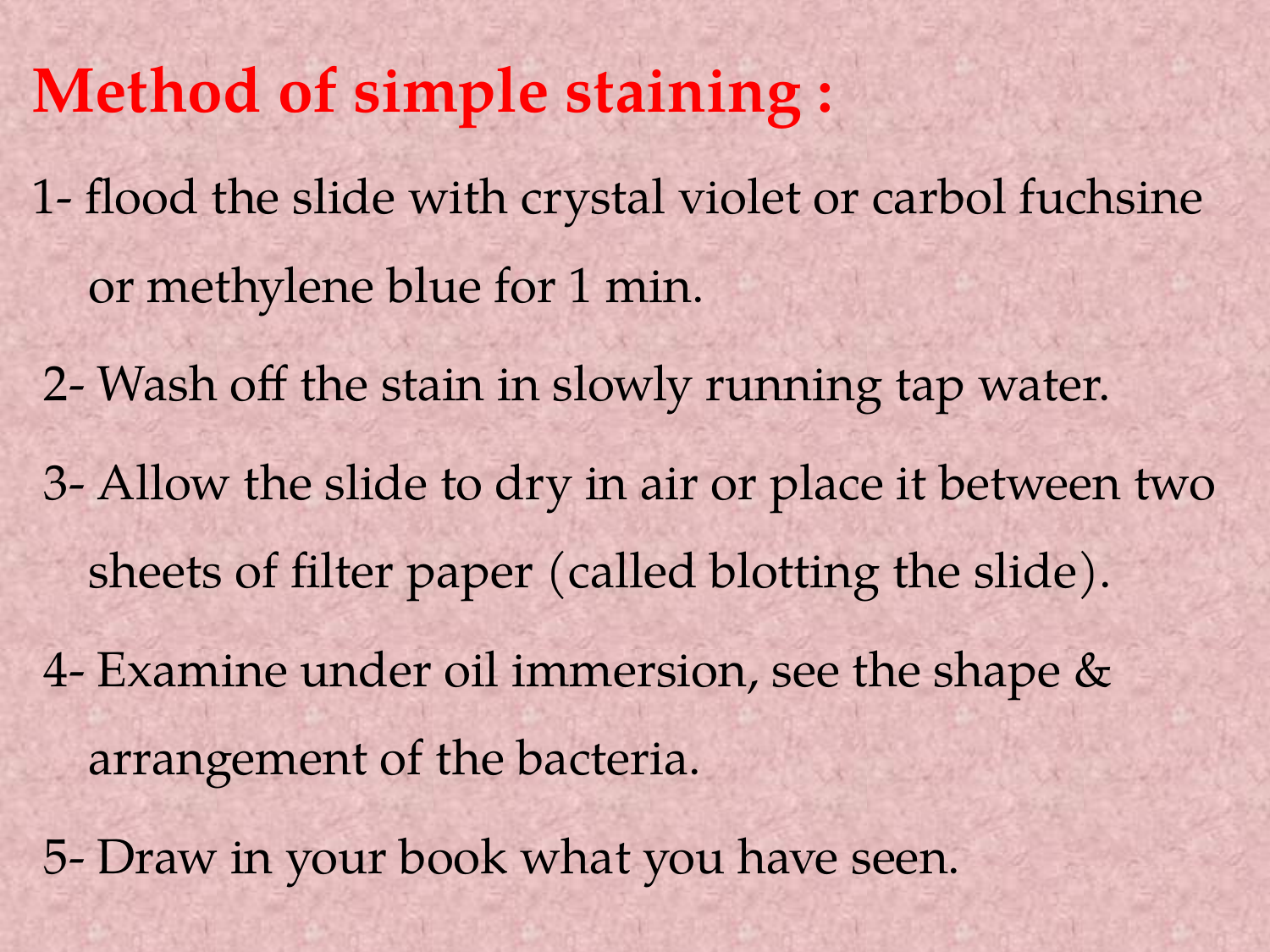

#
Method of simple staining :
1- flood the slide with crystal violet or carbol fuchsine  or methylene blue for 1 min.
 2- Wash off the stain in slowly running tap water.
 3- Allow the slide to dry in air or place it between two sheets of filter paper (called blotting the slide).
 4- Examine under oil immersion, see the shape & arrangement of the bacteria.
 5- Draw in your book what you have seen.